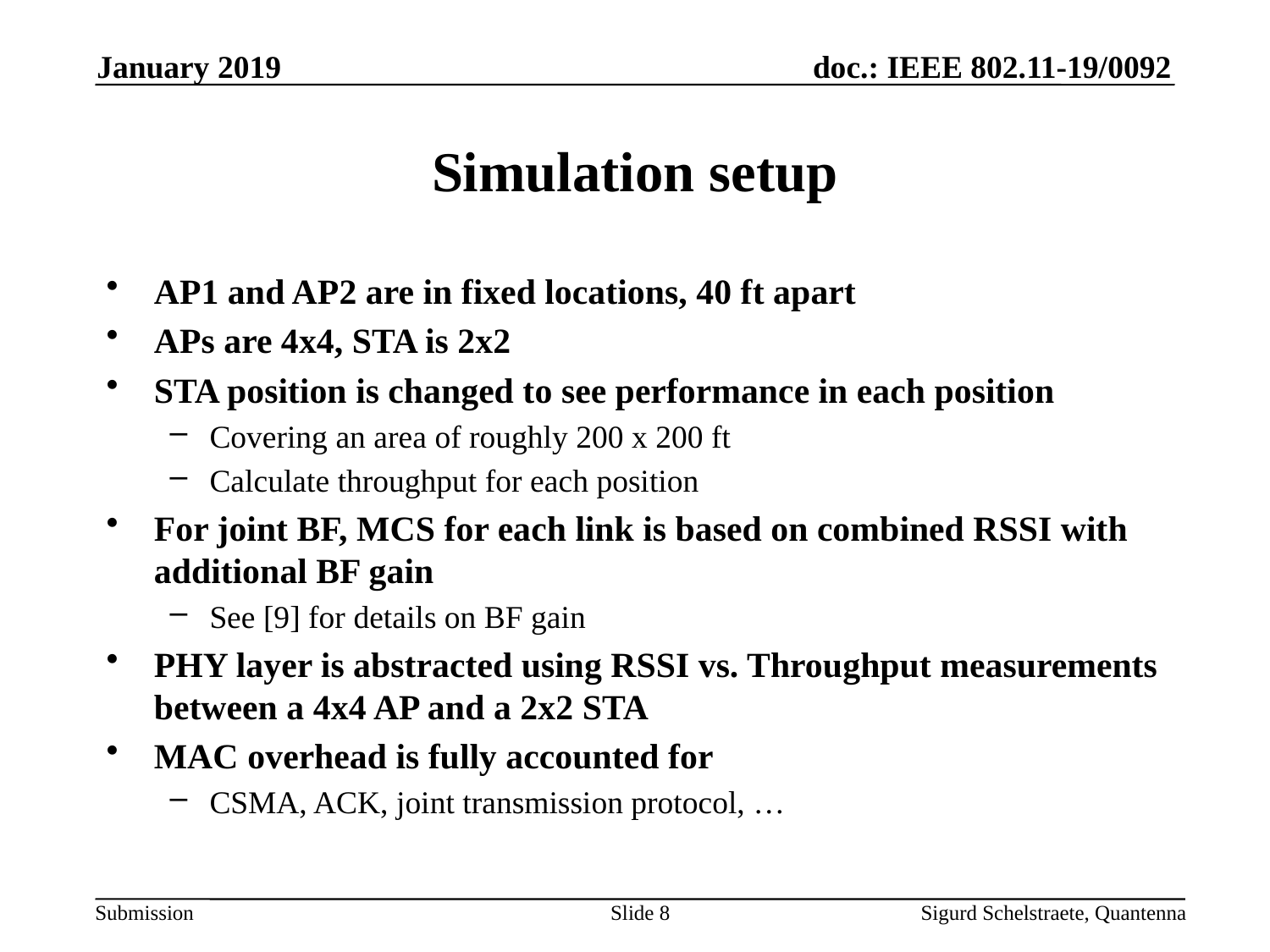

January 2019
# Simulation setup
AP1 and AP2 are in fixed locations, 40 ft apart
APs are 4x4, STA is 2x2
STA position is changed to see performance in each position
Covering an area of roughly 200 x 200 ft
Calculate throughput for each position
For joint BF, MCS for each link is based on combined RSSI with additional BF gain
See [9] for details on BF gain
PHY layer is abstracted using RSSI vs. Throughput measurements between a 4x4 AP and a 2x2 STA
MAC overhead is fully accounted for
CSMA, ACK, joint transmission protocol, …
Slide 8
Sigurd Schelstraete, Quantenna